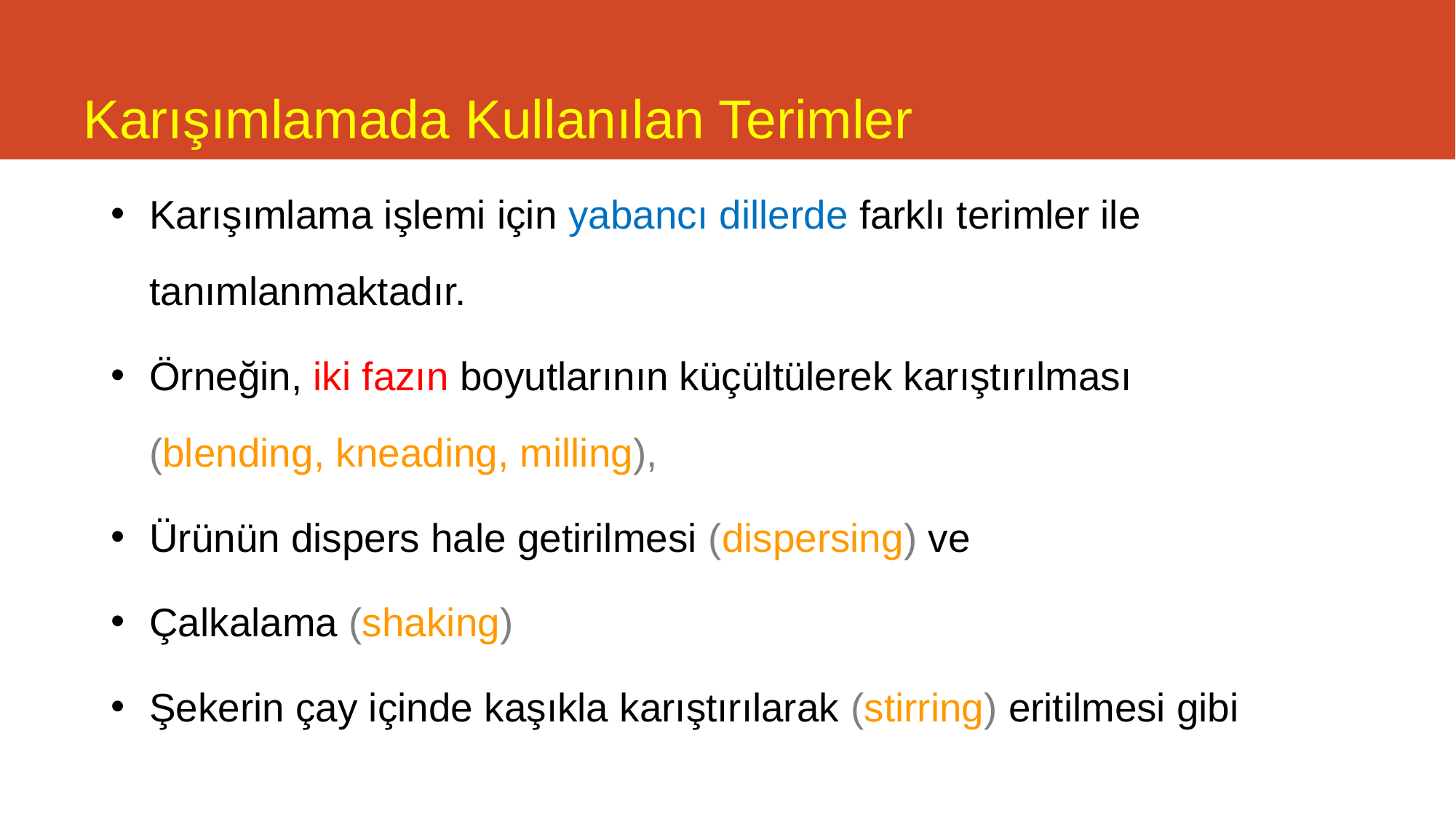

# Karışımlamada Kullanılan Terimler
Karışımlama işlemi için yabancı dillerde farklı terimler ile tanımlanmaktadır.
Örneğin, iki fazın boyutlarının küçültülerek karıştırılması (blending, kneading, milling),
Ürünün dispers hale getirilmesi (dispersing) ve
Çalkalama (shaking)
Şekerin çay içinde kaşıkla karıştırılarak (stirring) eritilmesi gibi